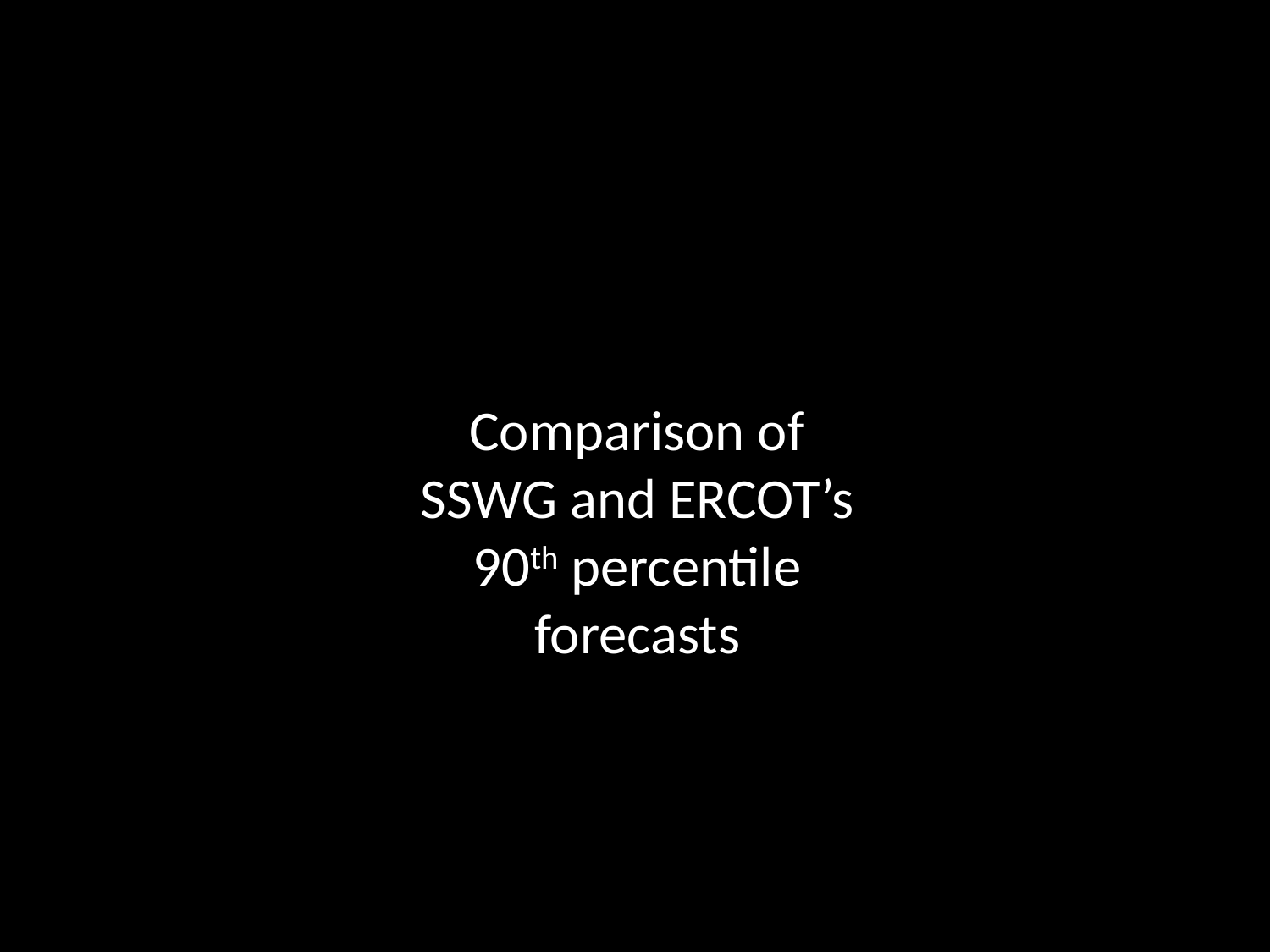

Comparison of SSWG and ERCOT’s 90th percentile forecasts